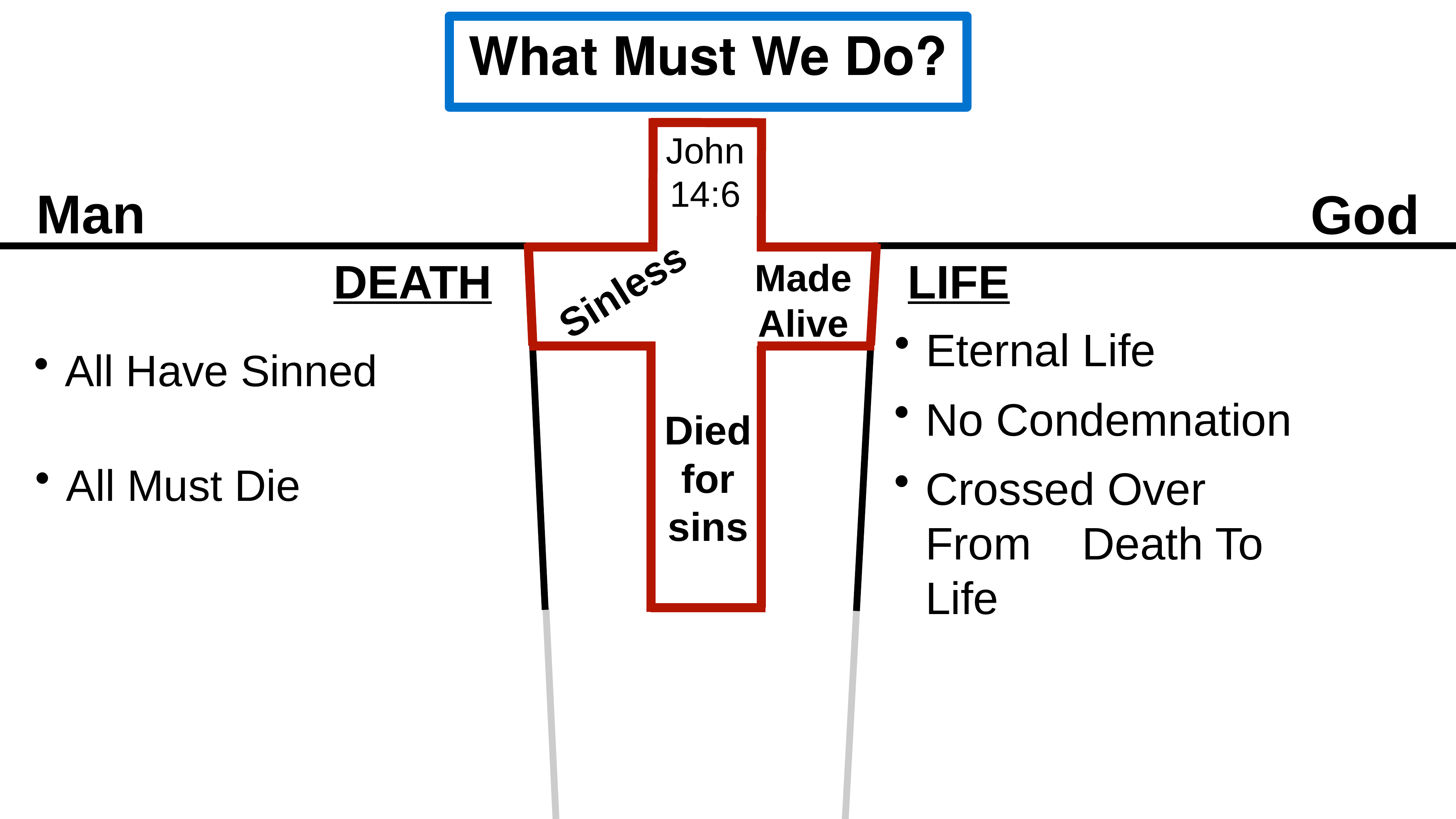

What Must We Do?

John 14:6

Man
God

DEATH
Sinless

LIFE

Made Alive

Eternal Life
All Have Sinned

No Condemnation
Died for sins
All Must Die
Crossed Over From    Death To Life